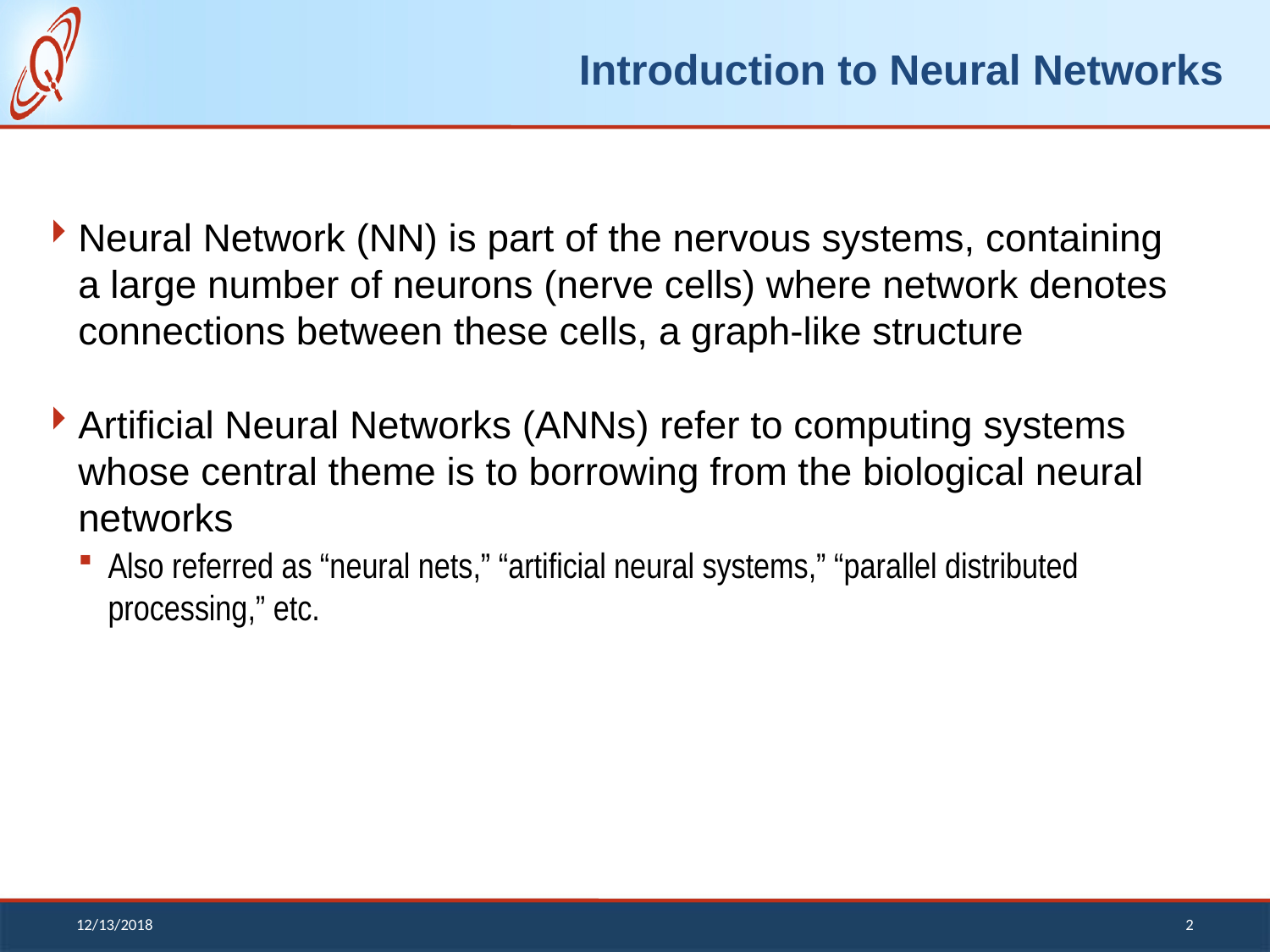

# Introduction to Neural Networks
Neural Network (NN) is part of the nervous systems, containing a large number of neurons (nerve cells) where network denotes connections between these cells, a graph-like structure

Artificial Neural Networks (ANNs) refer to computing systems whose central theme is to borrowing from the biological neural networks
Also referred as “neural nets,” “artificial neural systems,” “parallel distributed processing,” etc.
12/13/2018
2